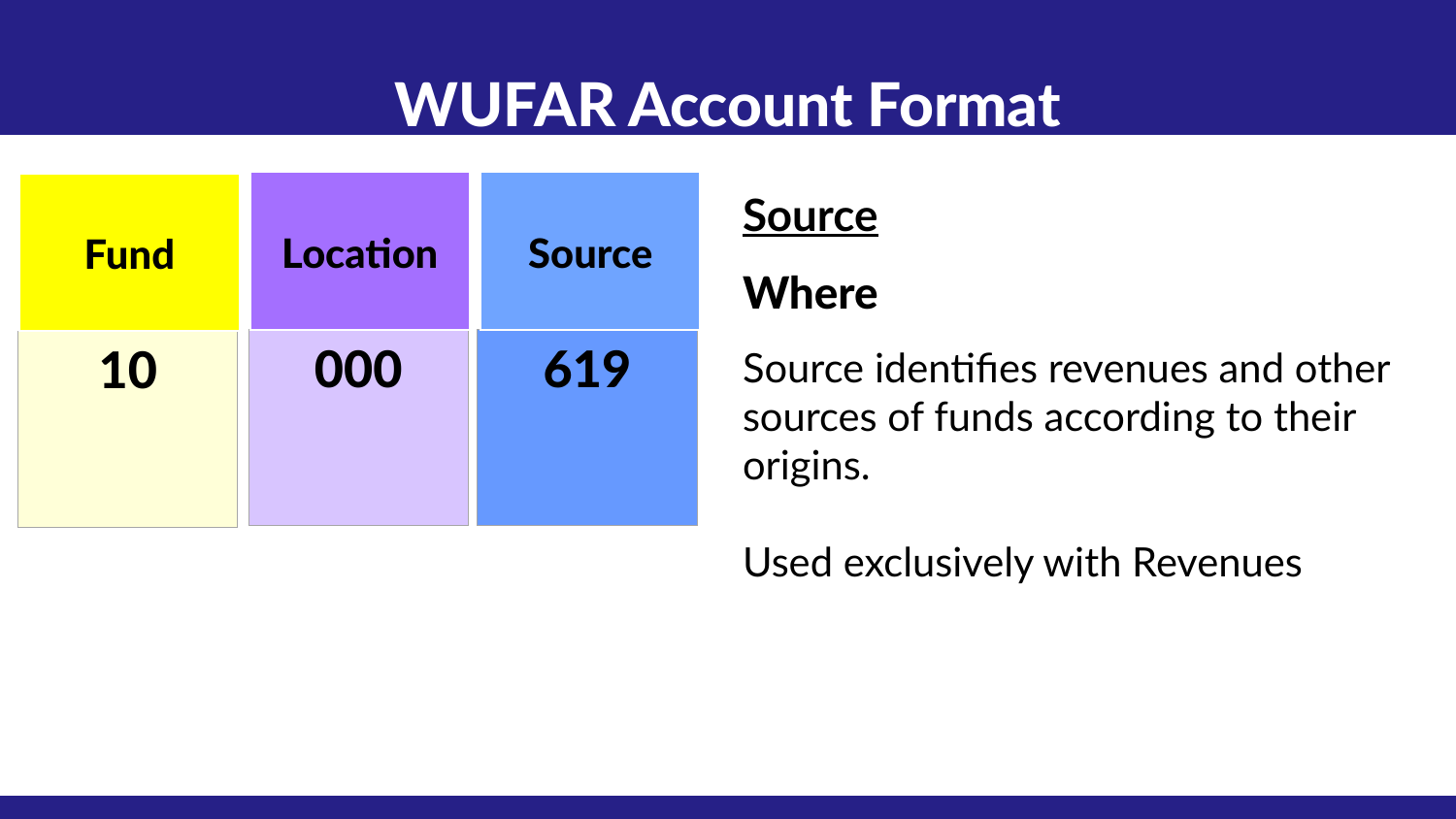

WUFAR Account Format

Location

Source

Fund
Source
Where
Source identifies revenues and other sources of funds according to their origins.
Used exclusively with Revenues
619
000
10